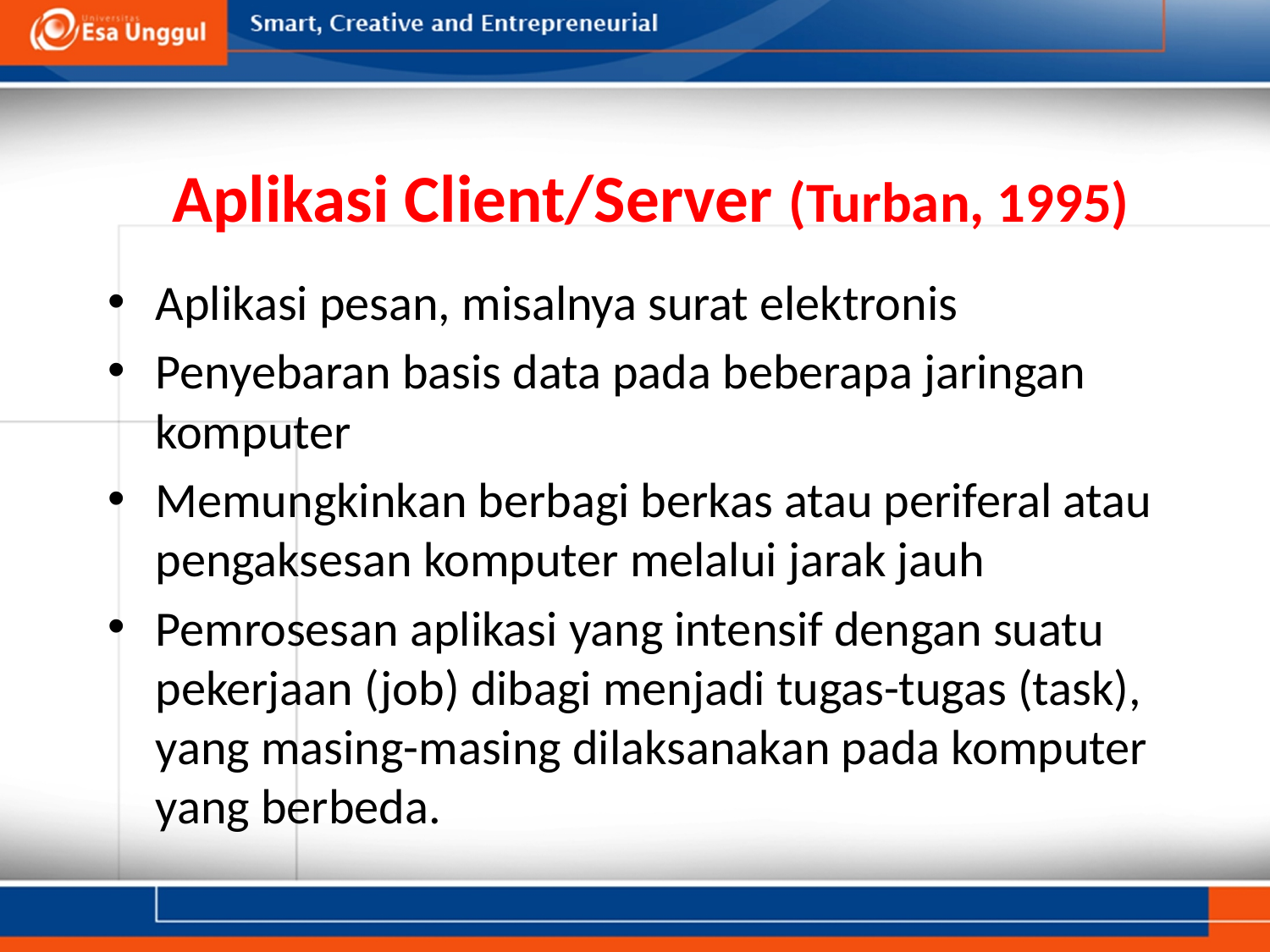

# Aplikasi Client/Server (Turban, 1995)
Aplikasi pesan, misalnya surat elektronis
Penyebaran basis data pada beberapa jaringan komputer
Memungkinkan berbagi berkas atau periferal atau pengaksesan komputer melalui jarak jauh
Pemrosesan aplikasi yang intensif dengan suatu pekerjaan (job) dibagi menjadi tugas-tugas (task), yang masing-masing dilaksanakan pada komputer yang berbeda.